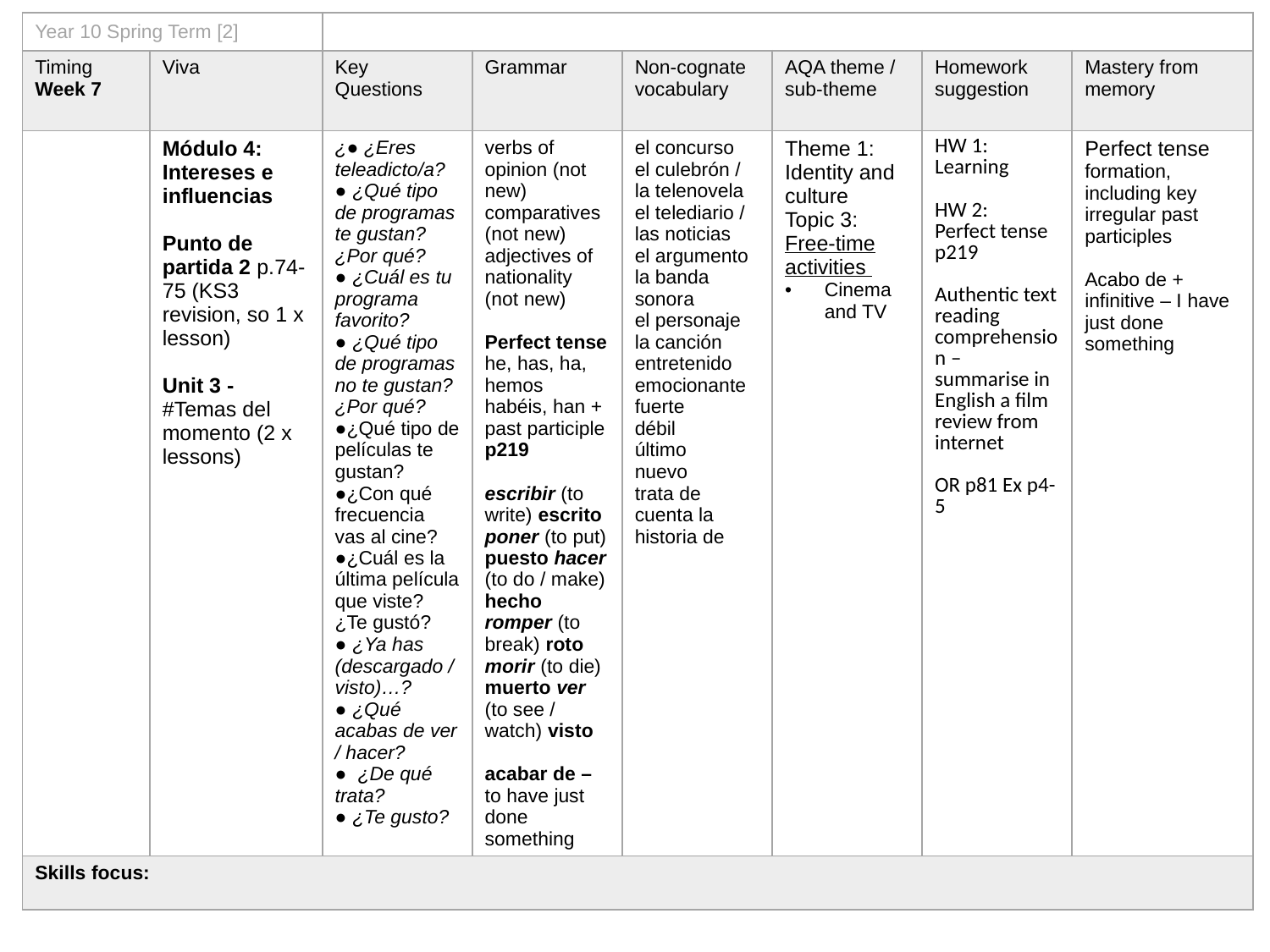

| Year 10 Spring Term [2] |  |  |  |  |  |  |  |
| --- | --- | --- | --- | --- | --- | --- | --- |
| Timing Week 7 | Viva | Key Questions | Grammar | Non-cognate vocabulary | AQA theme / sub-theme | Homework suggestion | Mastery from memory |
|  | Módulo 4: Intereses e influencias Punto de partida 2 p.74-75 (KS3 revision, so 1 x lesson) Unit 3 - #Temas del momento (2 x lessons) | ¿● ¿Eres teleadicto/a? ● ¿Qué tipo de programas te gustan? ¿Por qué? ● ¿Cuál es tu programa favorito? ● ¿Qué tipo de programas no te gustan? ¿Por qué? ●¿Qué tipo de películas te gustan? ●¿Con qué frecuencia vas al cine? ●¿Cuál es la última película que viste? ¿Te gustó? ● ¿Ya has (descargado / visto)…? ● ¿Qué acabas de ver / hacer? ● ¿De qué trata? ● ¿Te gusto? | verbs of opinion (not new) comparatives (not new) adjectives of nationality (not new) Perfect tense he, has, ha, hemos habéis, han + past participle p219 escribir (to write) escrito poner (to put) puesto hacer (to do / make) hecho romper (to break) roto morir (to die) muerto ver (to see / watch) visto acabar de – to have just done something | el concurso el culebrón / la telenovela el telediario / las noticias el argumento la banda sonora el personaje la canción entretenido emocionante fuerte débil último nuevo trata de cuenta la historia de | Theme 1: Identity and culture Topic 3: Free-time activities Cinema and TV | HW 1: Learning HW 2: Perfect tense p219 Authentic text reading comprehension – summarise in English a film review from internet OR p81 Ex p4-5 | Perfect tense formation, including key irregular past participles Acabo de + infinitive – I have just done something |
| Skills focus: |  |  |  |  |  |  |  |